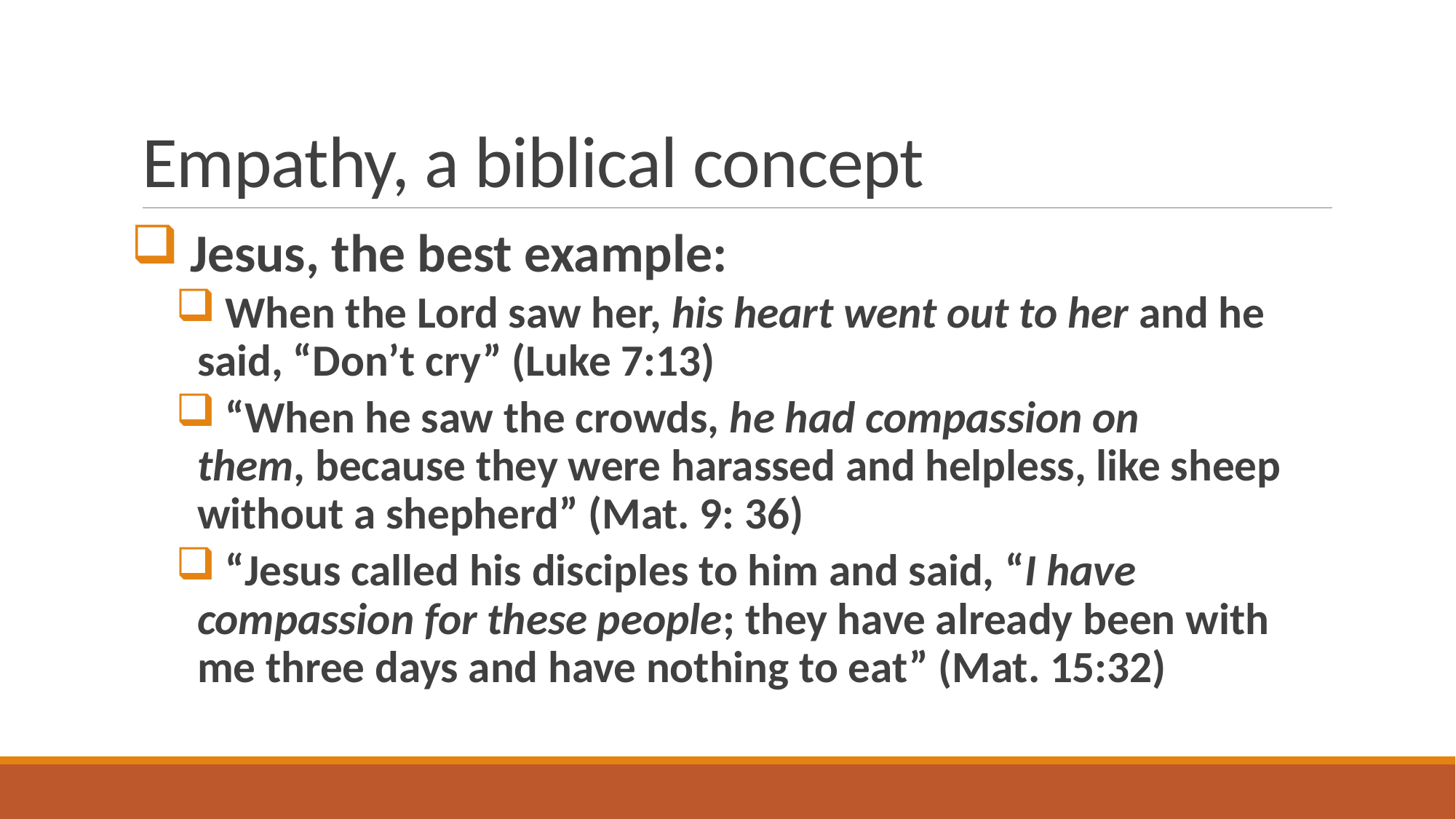

# Empathy, a biblical concept
 Jesus, the best example:
 When the Lord saw her, his heart went out to her and he said, “Don’t cry” (Luke 7:13)
 “When he saw the crowds, he had compassion on them, because they were harassed and helpless, like sheep without a shepherd” (Mat. 9: 36)
 “Jesus called his disciples to him and said, “I have compassion for these people; they have already been with me three days and have nothing to eat” (Mat. 15:32)